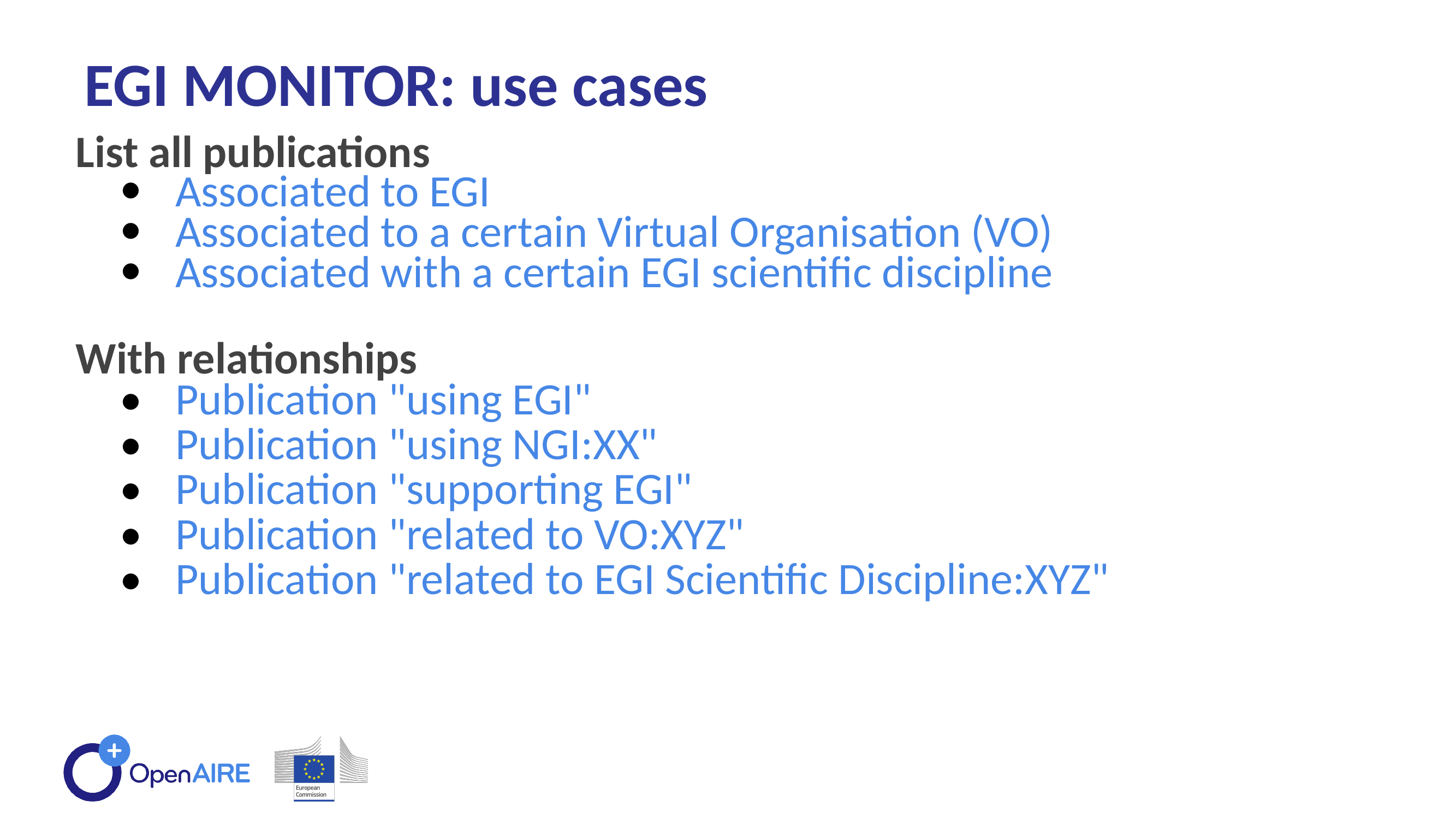

EGI MONITOR: use cases
List all publications
Associated to EGI
Associated to a certain Virtual Organisation (VO)
Associated with a certain EGI scientific discipline

With relationships
Publication "using EGI"
Publication "using NGI:XX"
Publication "supporting EGI"
Publication "related to VO:XYZ"
Publication "related to EGI Scientific Discipline:XYZ"